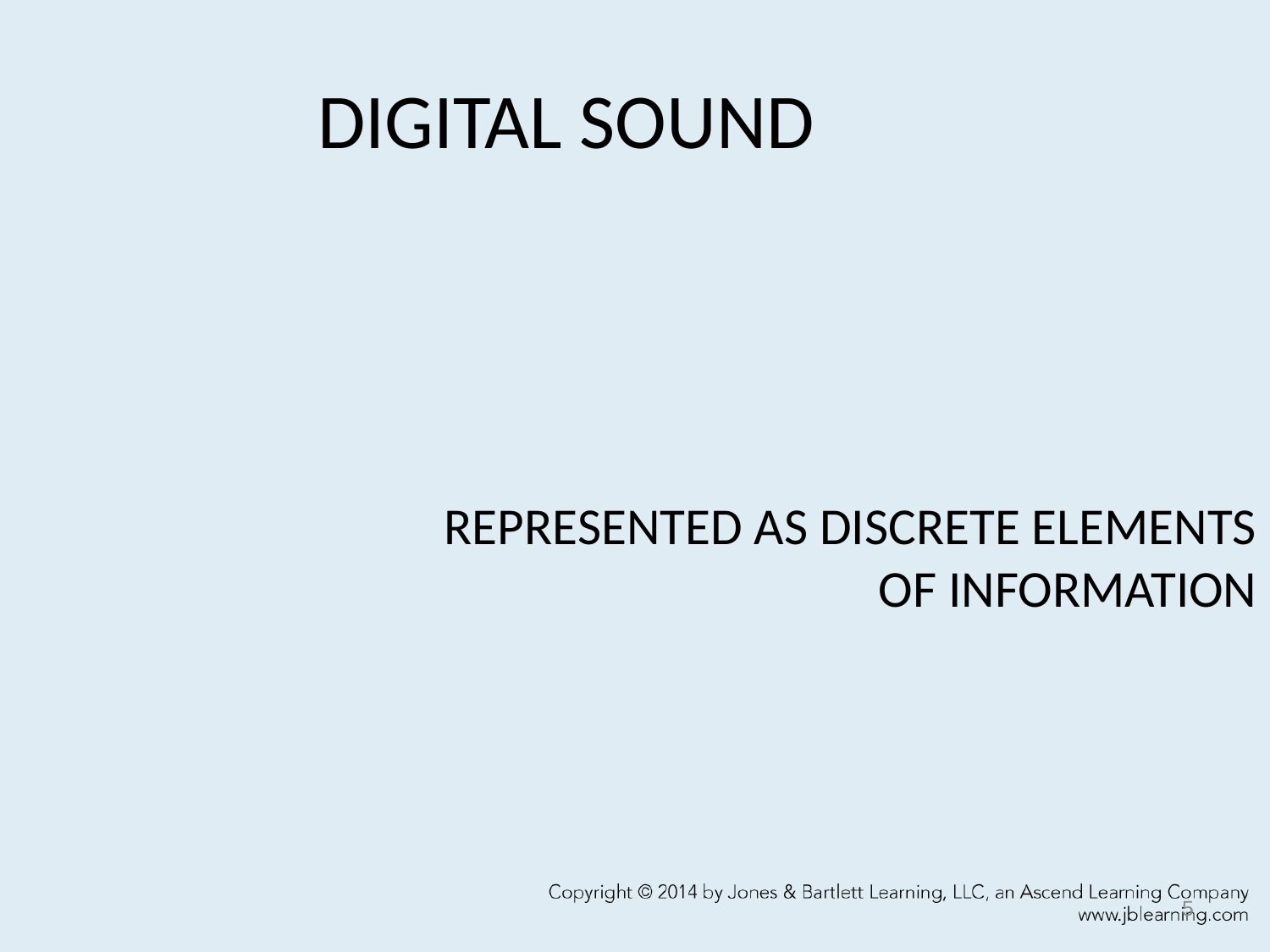

# DIGITAL SOUND
REPRESENTED AS DISCRETE ELEMENTS OF INFORMATION
5